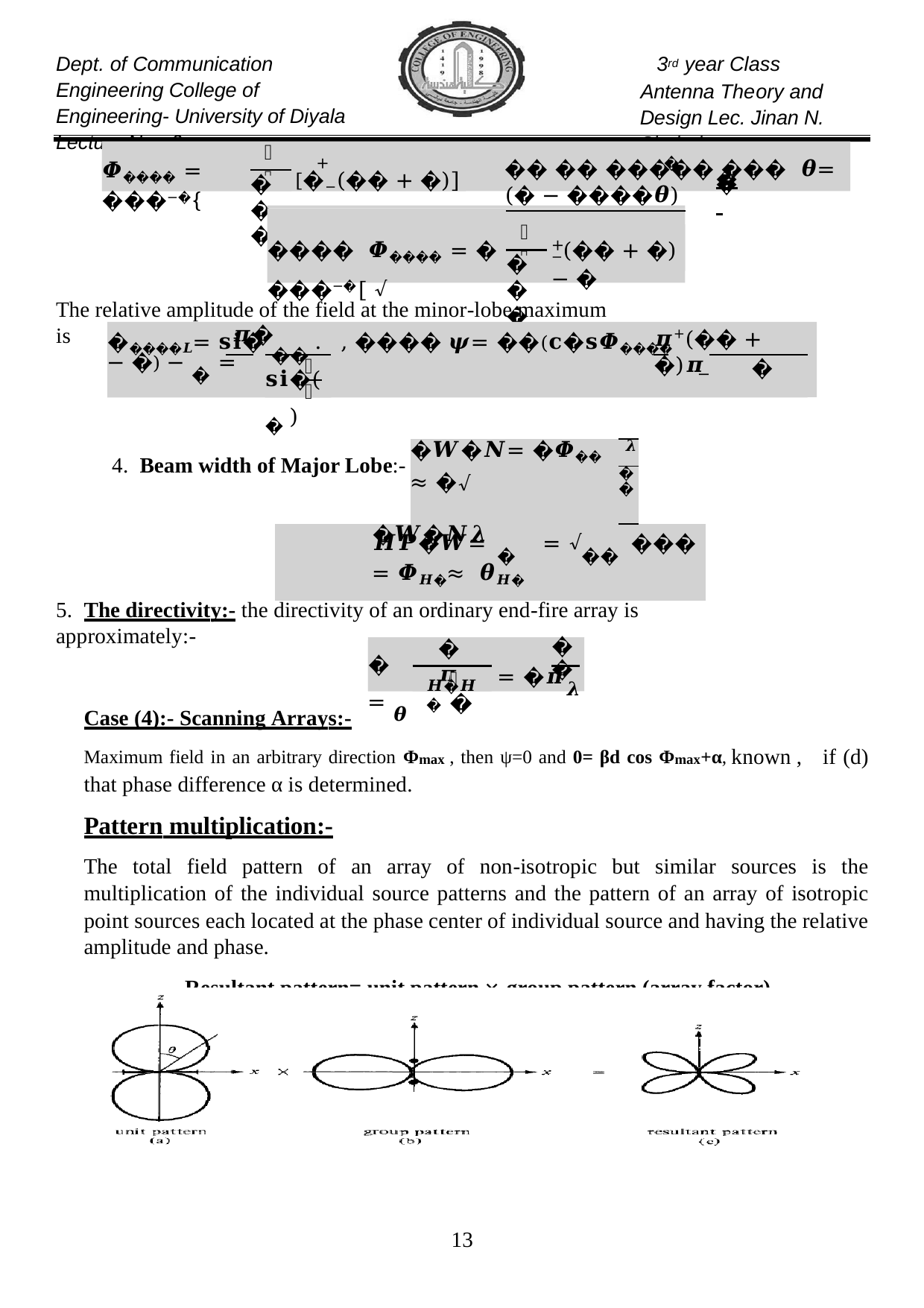

Dept. of Communication Engineering College of Engineering- University of Diyala Lecture No.: 6
3rd  year Class
Antenna Theory and Design Lec. Jinan N. Shehab

𝝀
 �

+
�
𝜱����  =  ���−�{
[�−(�� + �)] + �}
�� �� ����� ���  𝜽=	(� − ����𝜽)

���
�

𝝀

+
����  𝜱����  = � ���−�[ √
−(�� + �) − �

���

The relative amplitude of the field at the minor-lobe maximum is

𝝅�
�����𝑳= 𝐬𝐢� �� .	, ���� 𝝍= ��(𝐜�𝐬𝜱����  − �) − � =
𝝅+(�� + �)𝝅

𝝍

�

−
𝐬𝐢�( � )

|  | �𝑾�𝑵= �𝜱�� ≈ �√ | 𝝀 |  |
| --- | --- | --- | --- |
|  |  | �� |  |
| �𝑾�𝑵𝝀 𝑯𝑷�𝑾= � = √�� ��� = 𝜱𝑯�≈ 𝜽𝑯� |  |  |  |
4.  Beam width of Major Lobe:-

5.  The directivity:- the directivity of an ordinary end-fire array is approximately:-
�𝝅
��
= �𝝅𝝀

� = 𝜽

𝜱

𝑯�𝑯�

Case (4):- Scanning Arrays:-

Maximum field in an arbitrary direction Φmax , then ψ=0 and 0= βd cos Φmax+α, known , that phase difference α is determined.

Pattern multiplication:-
if (d)
The total field pattern of an array of non-isotropic but similar sources is the multiplication of the individual source patterns and the pattern of an array of isotropic point sources each located at the phase center of individual source and having the relative amplitude and phase.

Resultant pattern= unit pattern × group pattern (array factor)

13